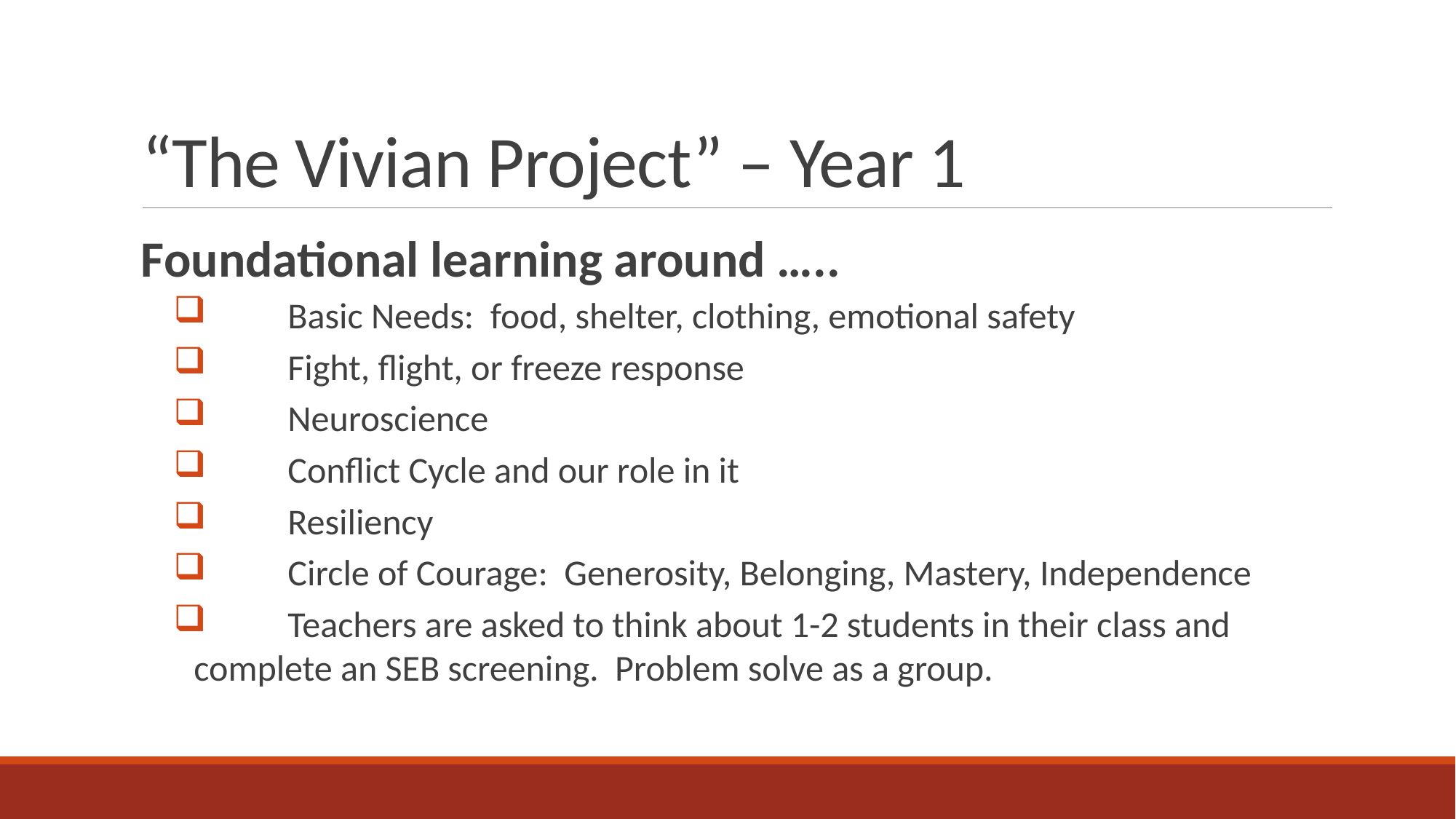

# “The Vivian Project” – Year 1
Foundational learning around …..
 	Basic Needs:  food, shelter, clothing, emotional safety
 	Fight, flight, or freeze response
 	Neuroscience
 	Conflict Cycle and our role in it
 	Resiliency
 	Circle of Courage:  Generosity, Belonging, Mastery, Independence
 	Teachers are asked to think about 1-2 students in their class and 	complete an SEB screening.  Problem solve as a group.